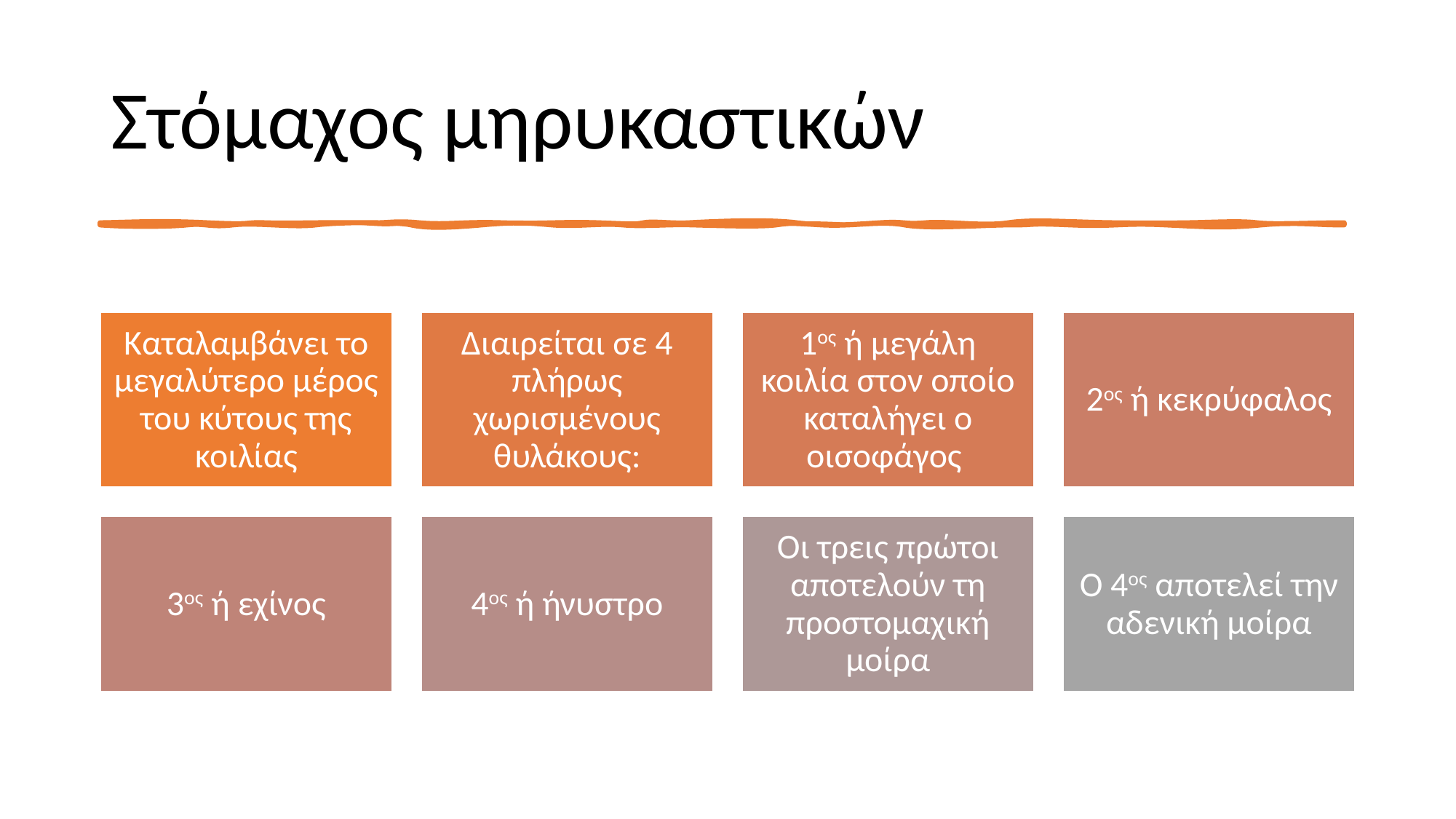

# Στόμαχος μηρυκαστικών

Καταλαμβάνει το μεγαλύτερο μέρος του κύτους της κοιλίας
Διαιρείται σε 4 πλήρως χωρισμένους θυλάκους:
1ος ή μεγάλη κοιλία στον οποίο καταλήγει ο οισοφάγος
2ος ή κεκρύφαλος
3ος ή εχίνος
4ος ή ήνυστρο
Οι τρεις πρώτοι αποτελούν τη προστομαχική μοίρα
Ο 4ος αποτελεί την αδενική μοίρα